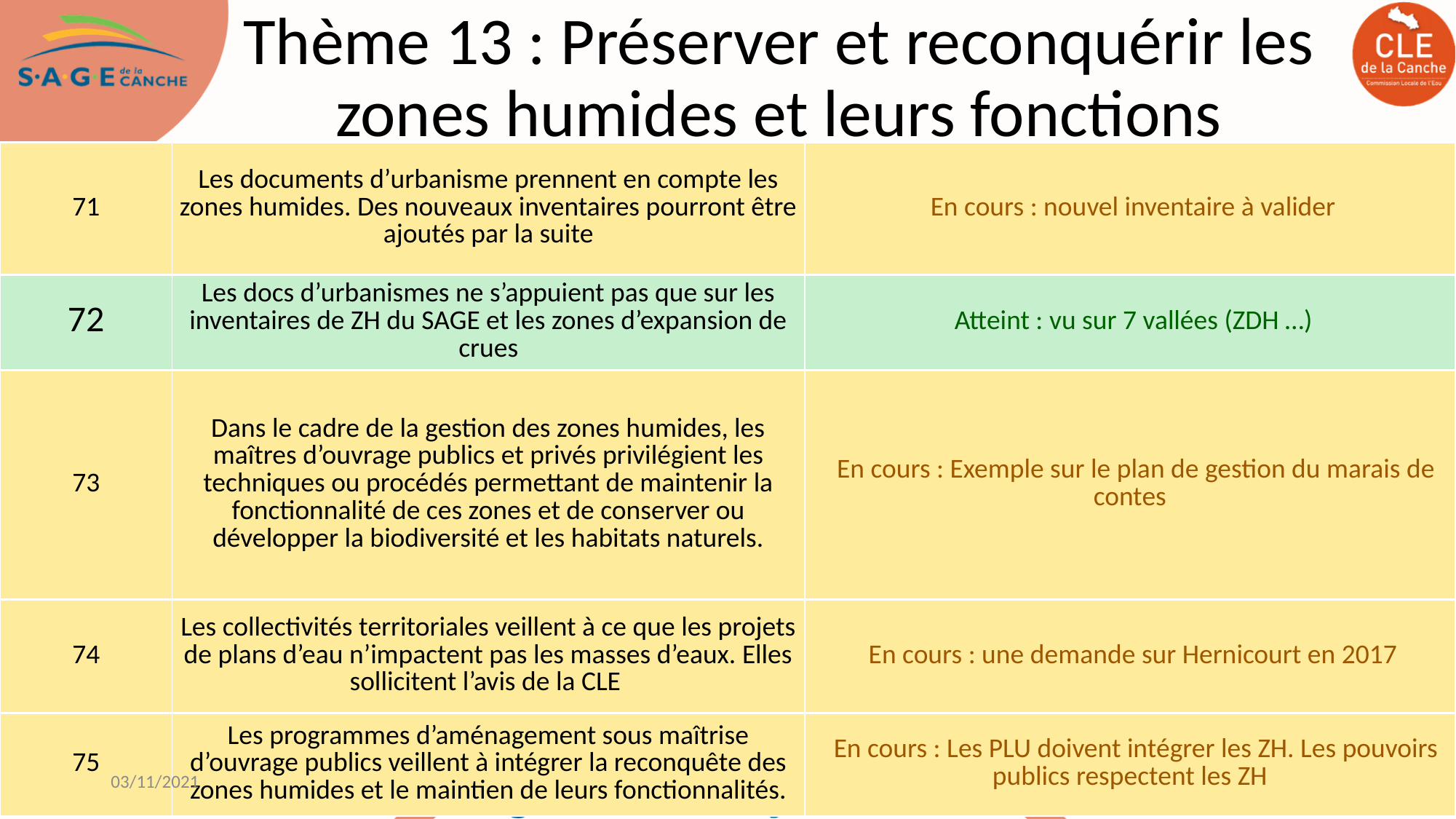

# Thème 13 : Préserver et reconquérir les zones humides et leurs fonctions
| 71 | Les documents d’urbanisme prennent en compte les zones humides. Des nouveaux inventaires pourront être ajoutés par la suite | En cours : nouvel inventaire à valider |
| --- | --- | --- |
| 72 | Les docs d’urbanismes ne s’appuient pas que sur les inventaires de ZH du SAGE et les zones d’expansion de crues | Atteint : vu sur 7 vallées (ZDH …) |
| 73 | Dans le cadre de la gestion des zones humides, les maîtres d’ouvrage publics et privés privilégient les techniques ou procédés permettant de maintenir la fonctionnalité de ces zones et de conserver ou développer la biodiversité et les habitats naturels. | En cours : Exemple sur le plan de gestion du marais de contes |
| 74 | Les collectivités territoriales veillent à ce que les projets de plans d’eau n’impactent pas les masses d’eaux. Elles sollicitent l’avis de la CLE | En cours : une demande sur Hernicourt en 2017 |
| 75 | Les programmes d’aménagement sous maîtrise d’ouvrage publics veillent à intégrer la reconquête des zones humides et le maintien de leurs fonctionnalités. | En cours : Les PLU doivent intégrer les ZH. Les pouvoirs publics respectent les ZH |
03/11/2021
32